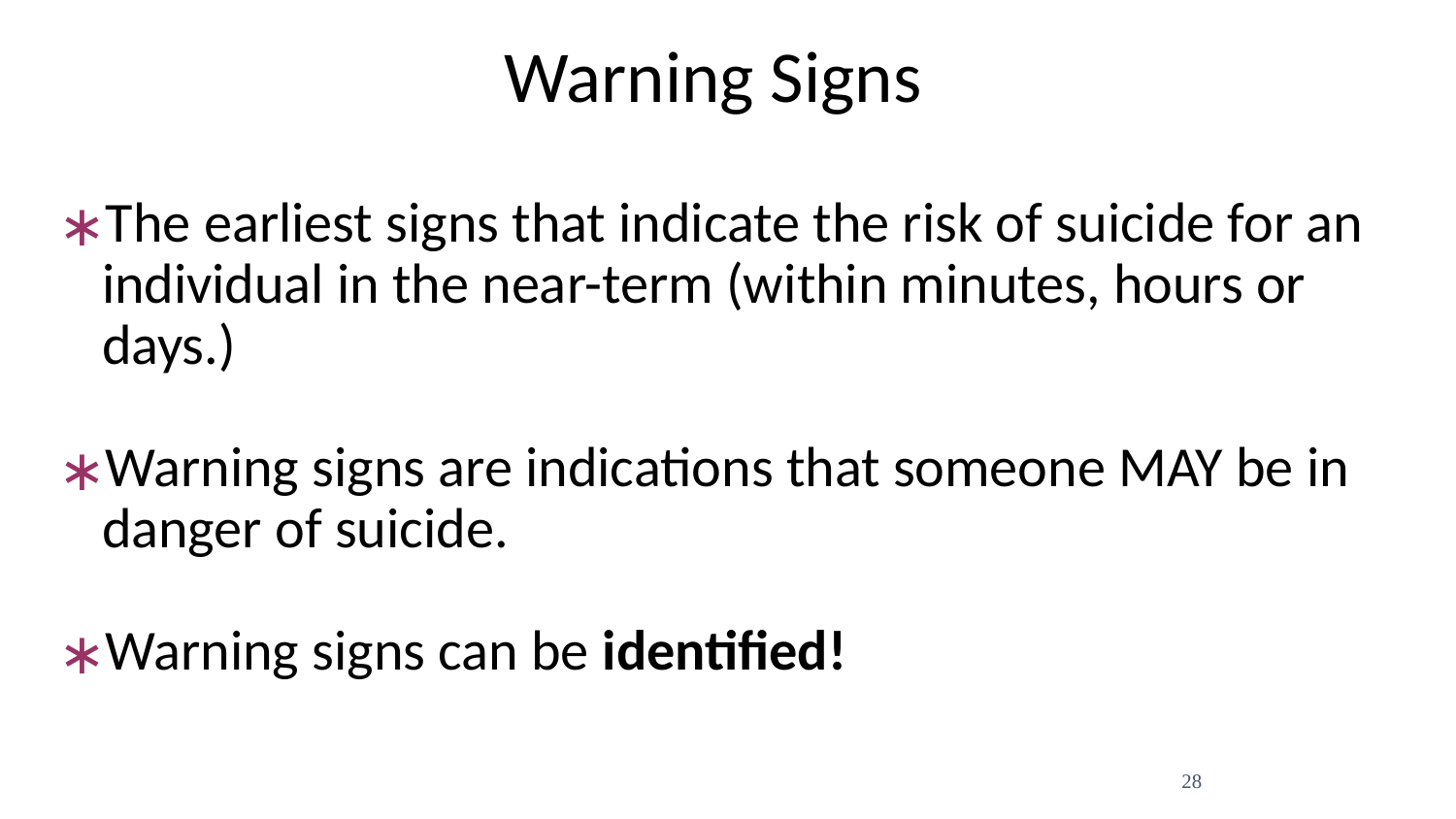

Warning Signs
The earliest signs that indicate the risk of suicide for an individual in the near-term (within minutes, hours or days.)

Warning signs are indications that someone MAY be in danger of suicide.

Warning signs can be identified!
28